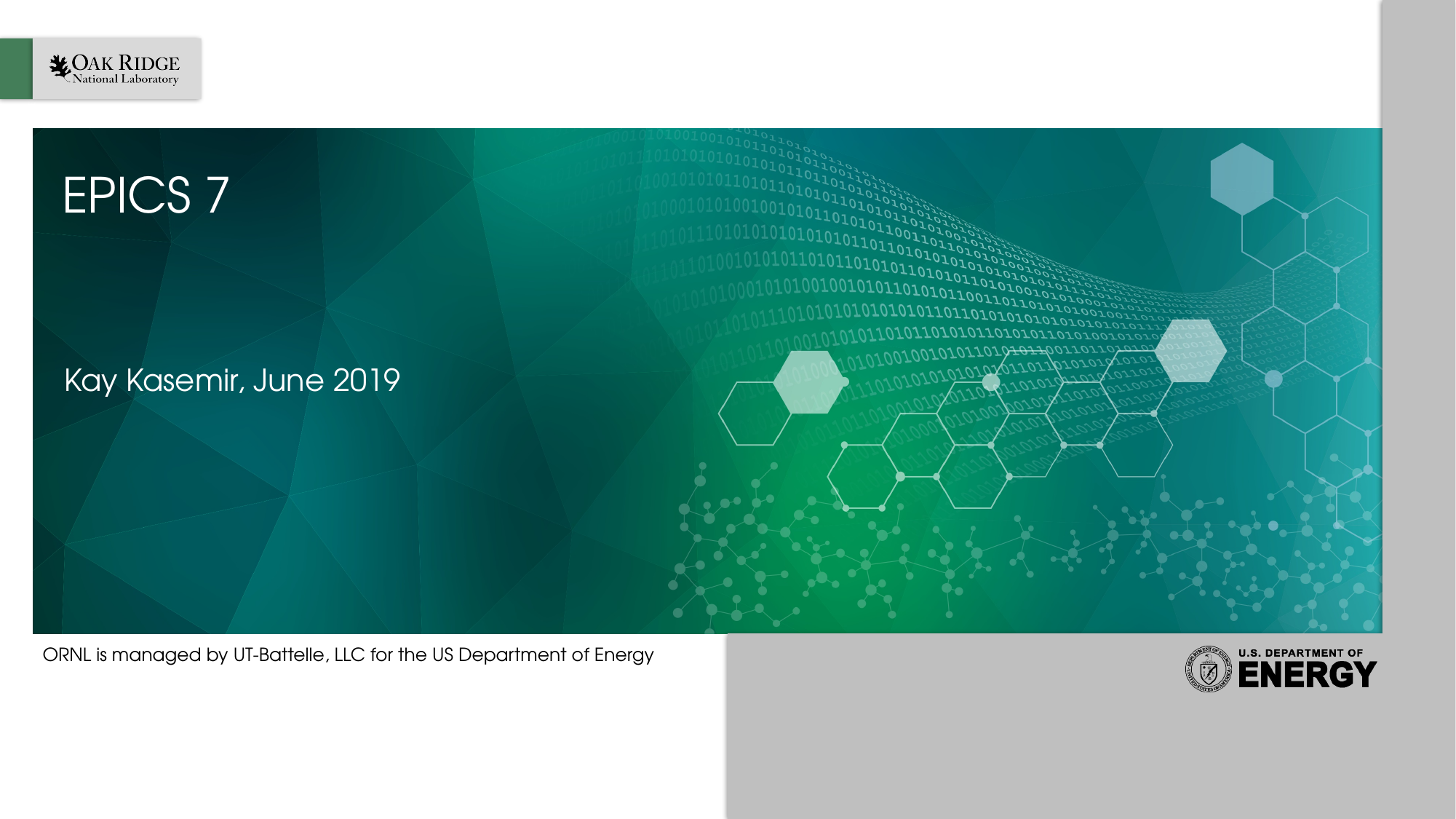

# EPICS 7
Kay Kasemir, June 2019